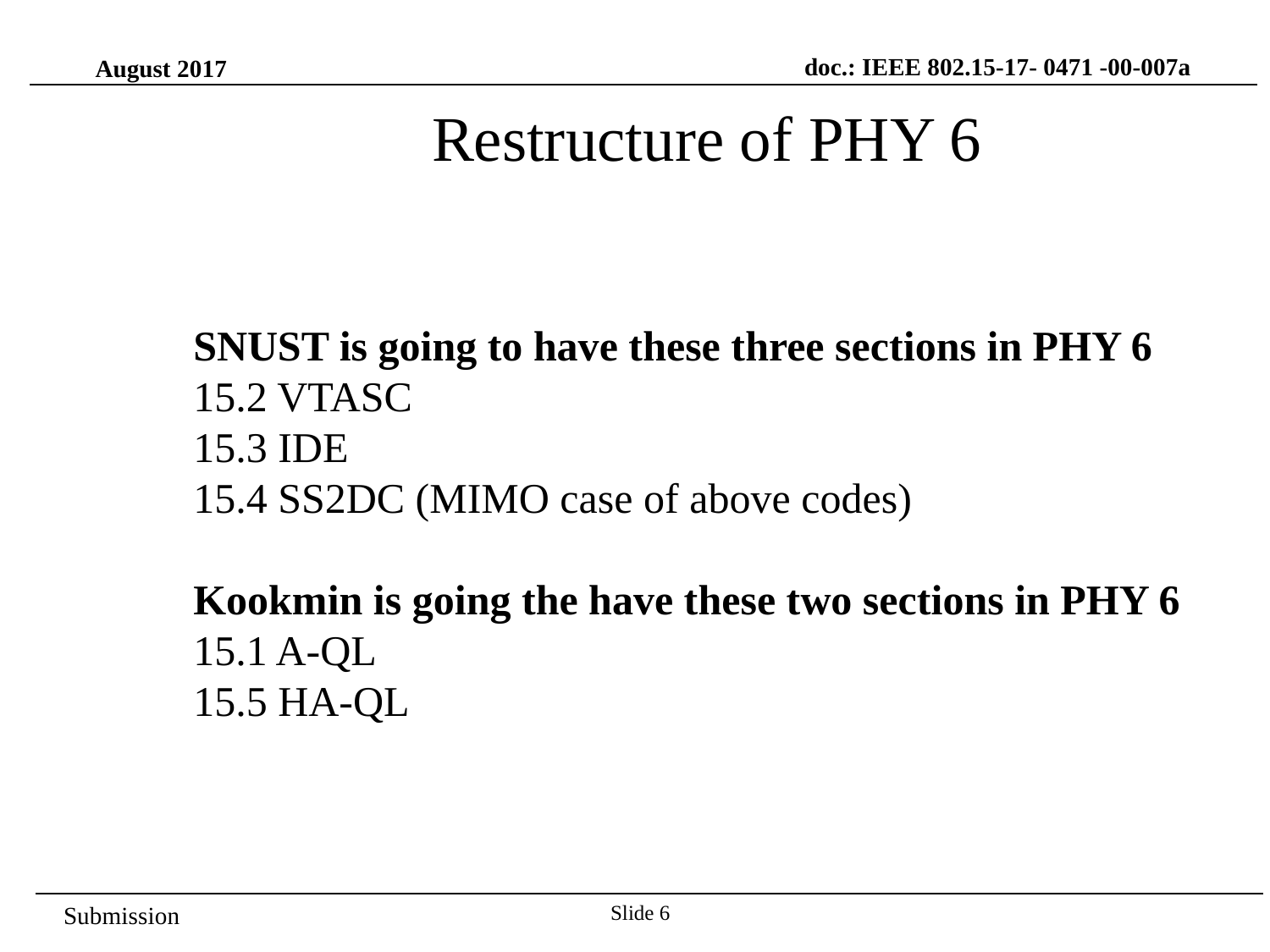

doc.: IEEE 802.15-17- 0471 -00-007a
August 2017
Restructure of PHY 6
SNUST is going to have these three sections in PHY 6
15.2 VTASC
15.3 IDE
15.4 SS2DC (MIMO case of above codes)

Kookmin is going the have these two sections in PHY 6
15.1 A-QL
15.5 HA-QL

Slide 6
Submission